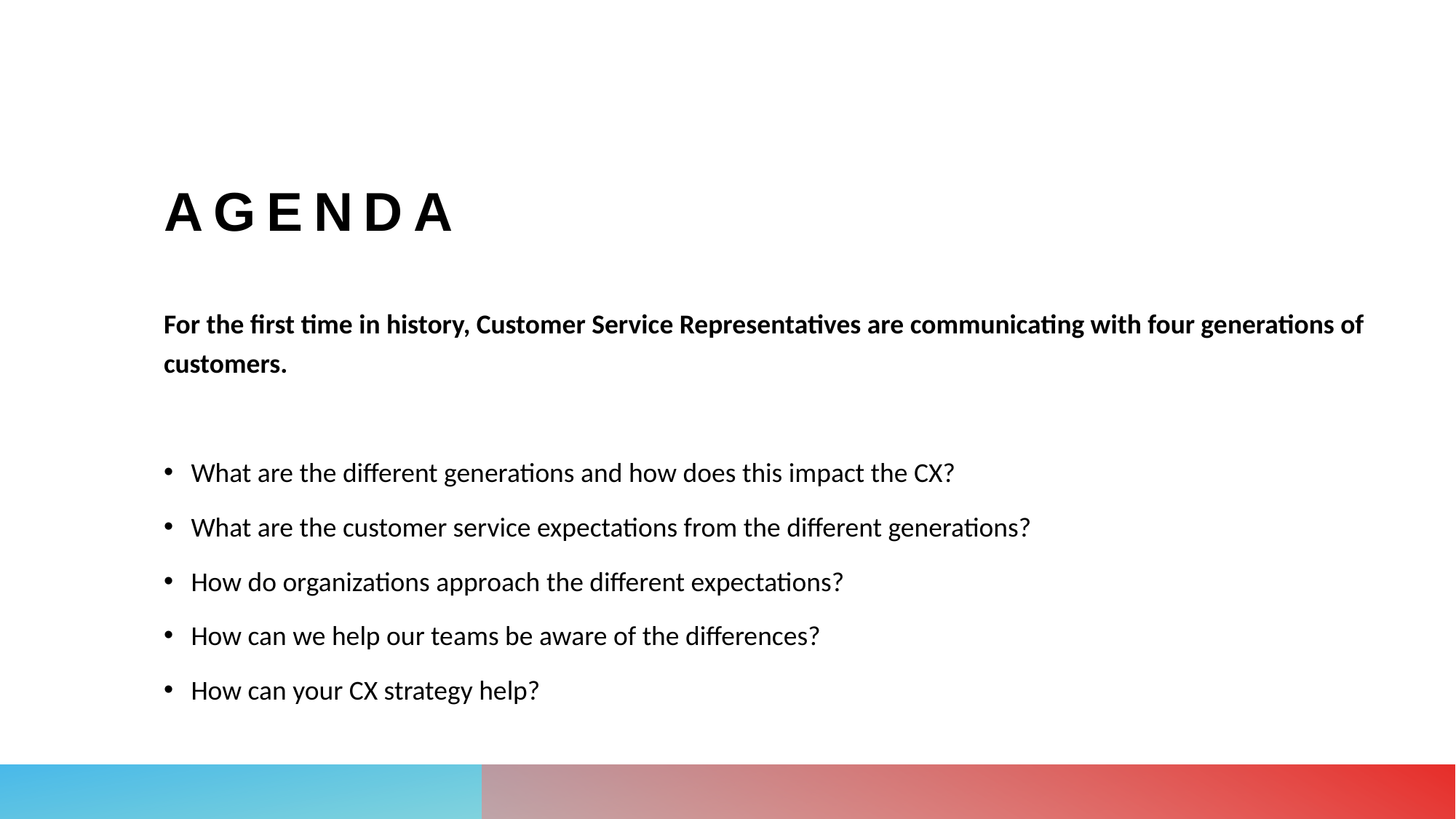

# agenda

For the first time in history, Customer Service Representatives are communicating with four generations of customers.

What are the different generations and how does this impact the CX?
What are the customer service expectations from the different generations?
How do organizations approach the different expectations?
How can we help our teams be aware of the differences?
How can your CX strategy help?